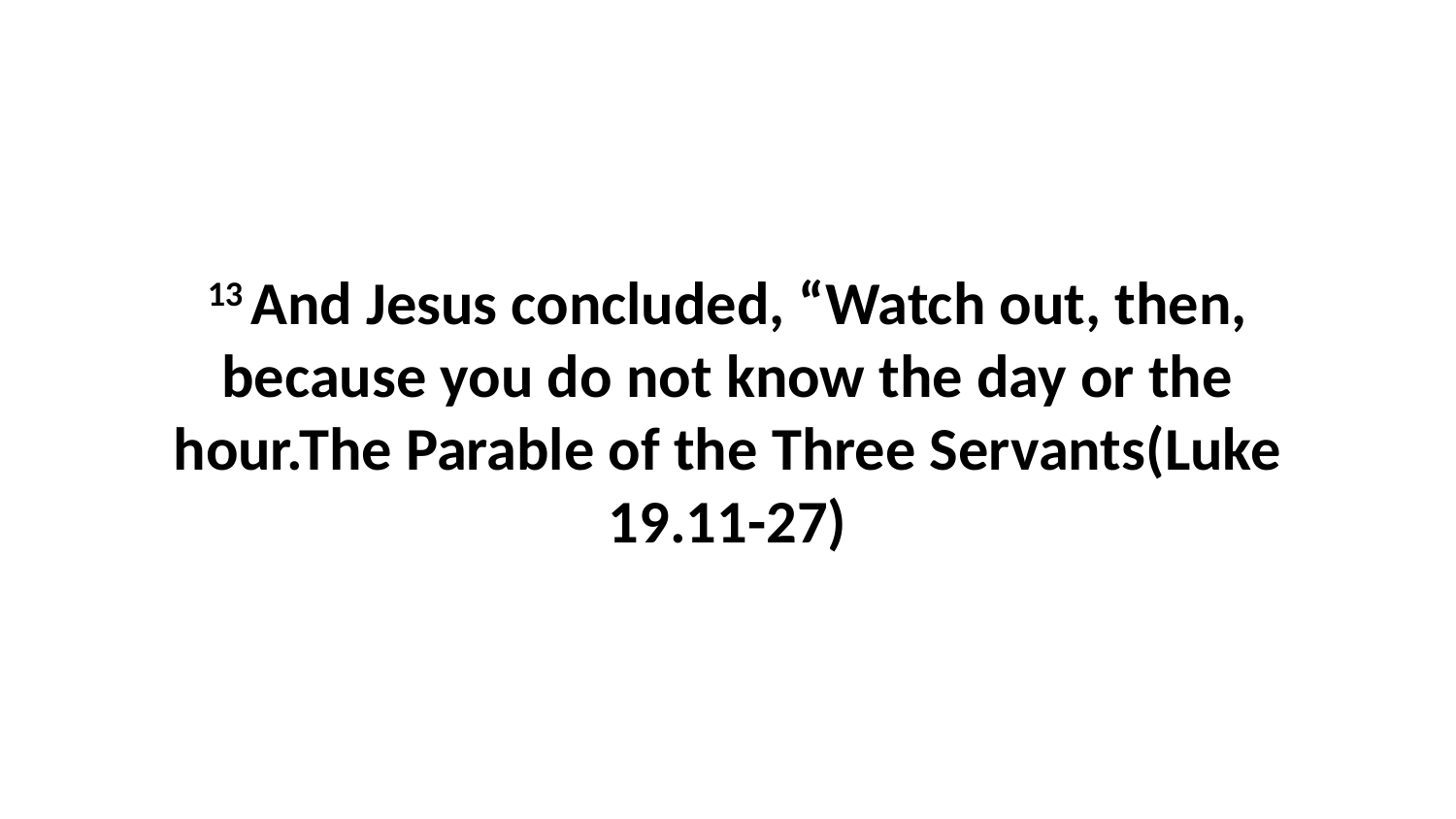

13 And Jesus concluded, “Watch out, then, because you do not know the day or the hour.The Parable of the Three Servants(Luke 19.11-27)